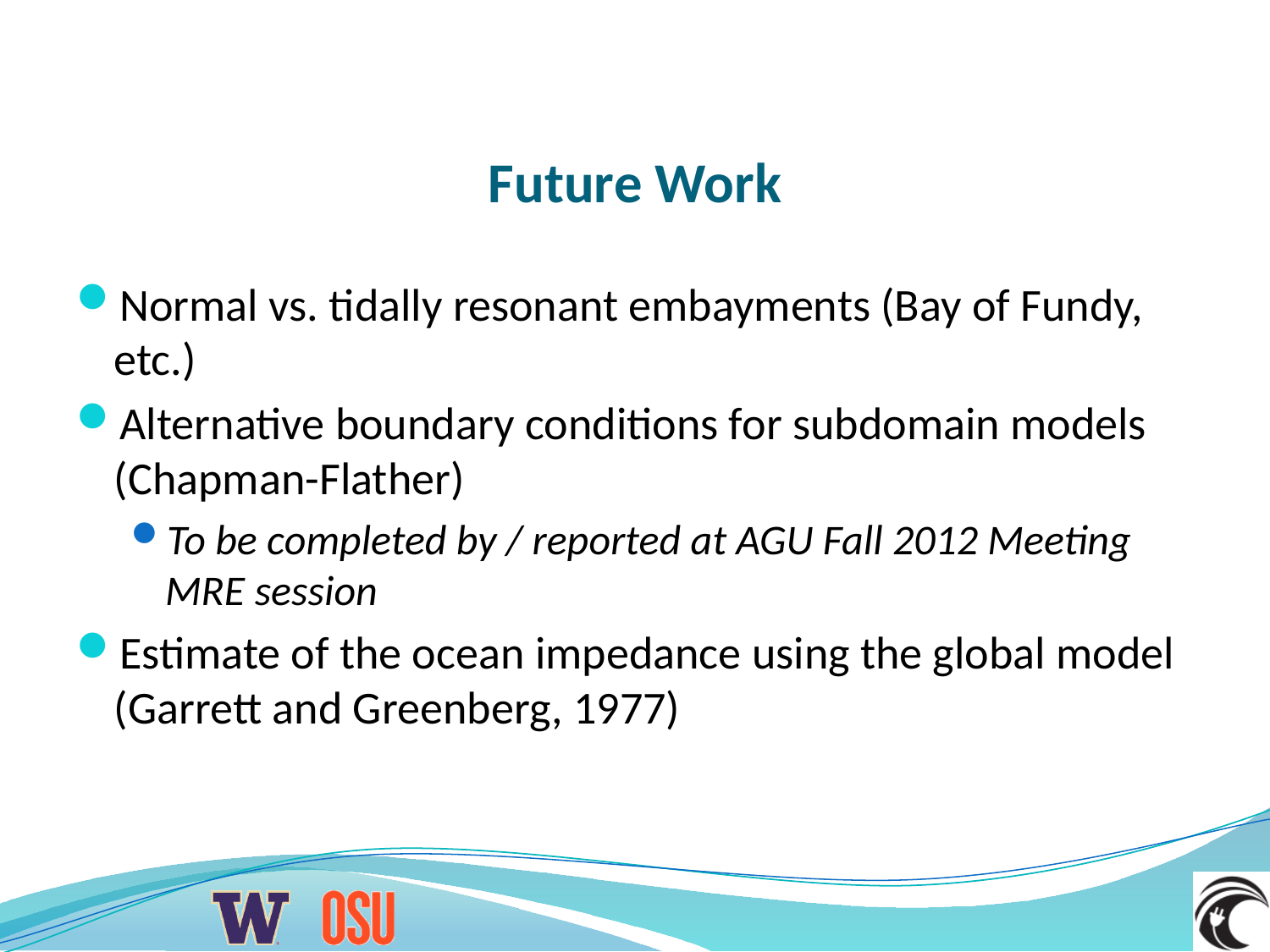

# Future Work
Normal vs. tidally resonant embayments (Bay of Fundy, etc.)
Alternative boundary conditions for subdomain models (Chapman-Flather)
To be completed by / reported at AGU Fall 2012 Meeting MRE session
Estimate of the ocean impedance using the global model (Garrett and Greenberg, 1977)